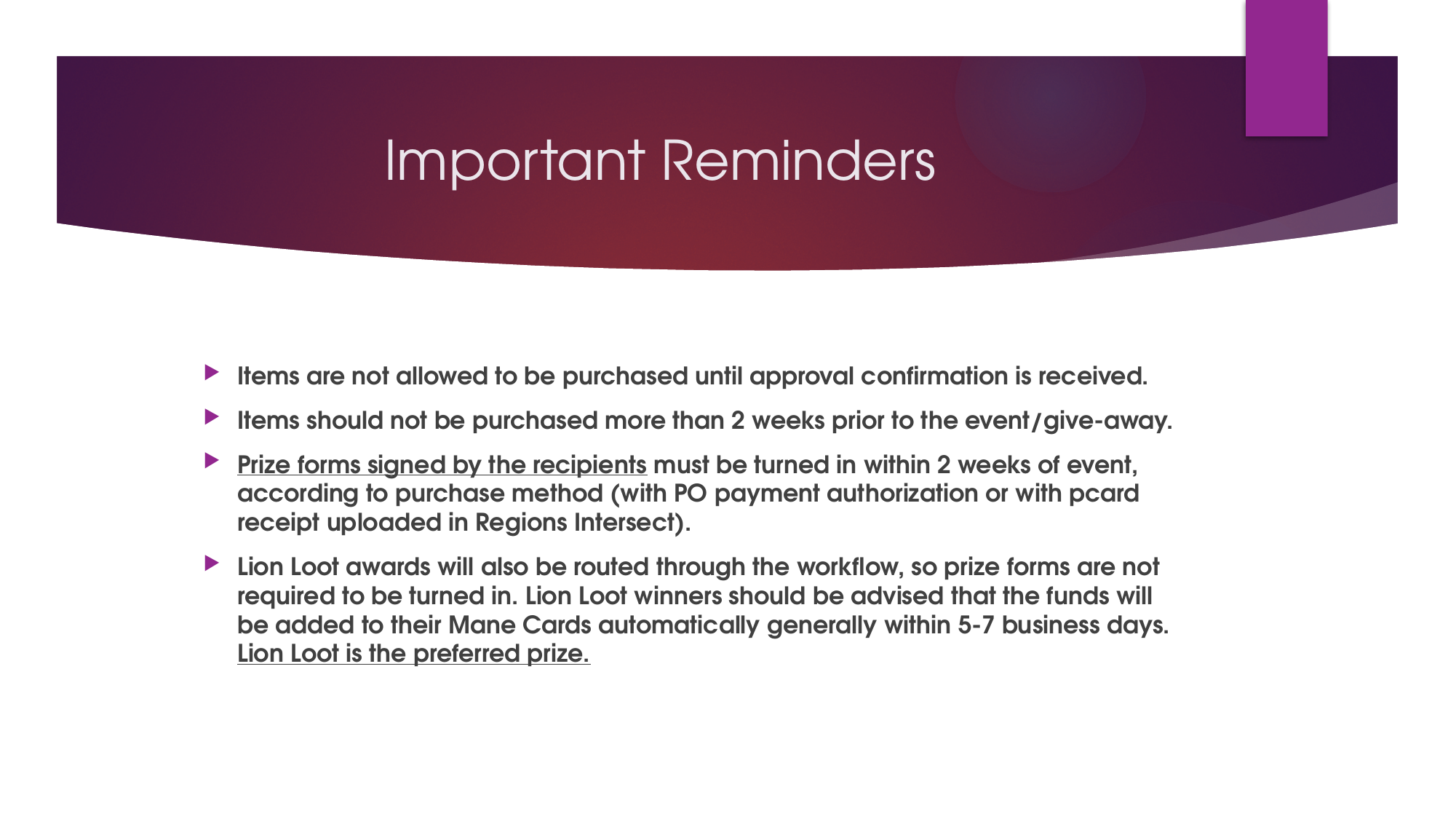

# Important Reminders

Items are not allowed to be purchased until approval confirmation is received.
Items should not be purchased more than 2 weeks prior to the event/give-away.
Prize forms signed by the recipients must be turned in within 2 weeks of event, according to purchase method (with PO payment authorization or with pcard receipt uploaded in Regions Intersect).
Lion Loot awards will also be routed through the workflow, so prize forms are not required to be turned in. Lion Loot winners should be advised that the funds will be added to their Mane Cards automatically generally within 5-7 business days. Lion Loot is the preferred prize.